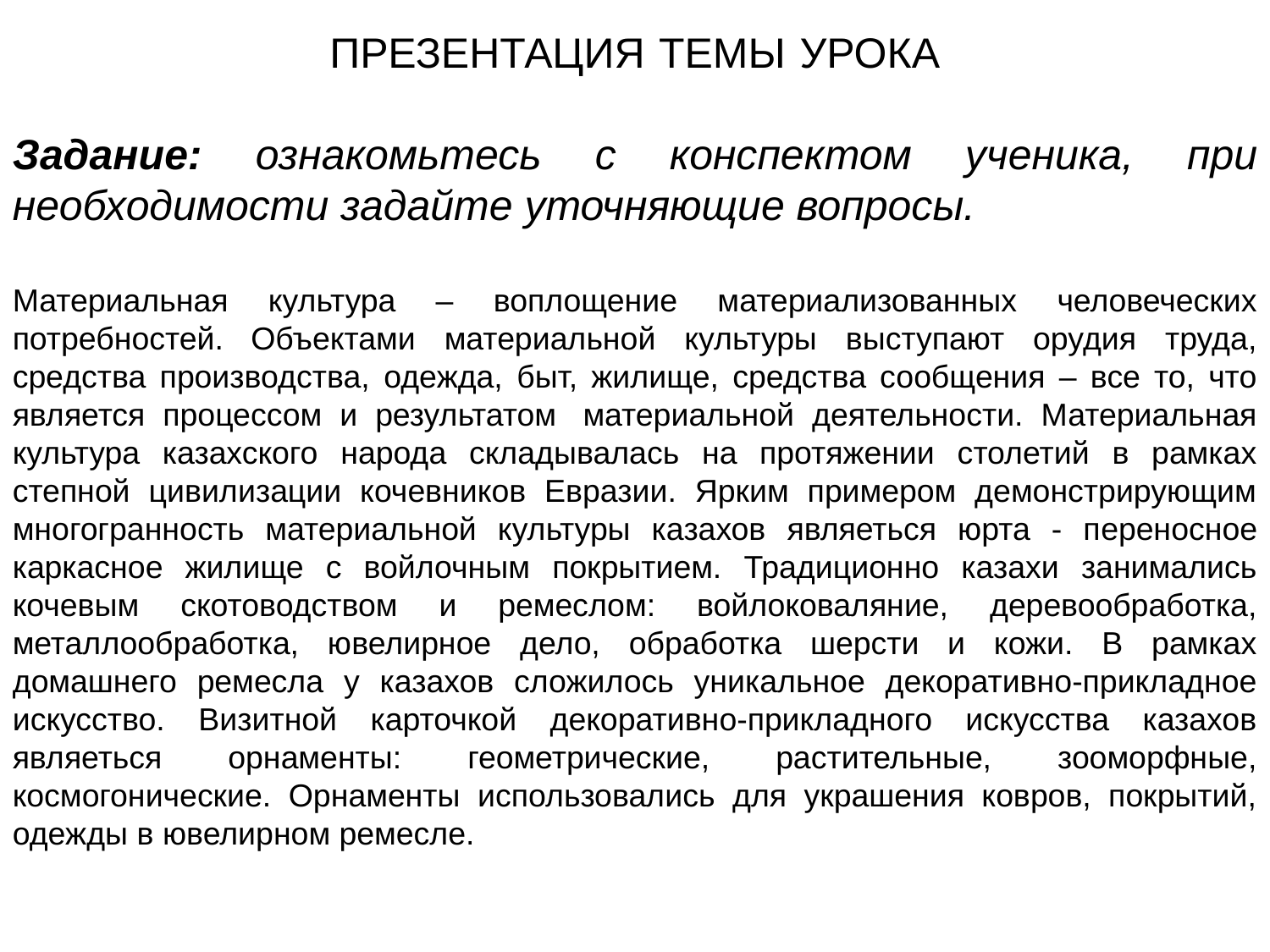

ПРЕЗЕНТАЦИЯ ТЕМЫ УРОКА

Задание: ознакомьтесь с конспектом ученика, при необходимости задайте уточняющие вопросы.

Материальная культура – воплощение материализованных человеческих потребностей. Объектами материальной культуры выступают орудия труда, средства производства, одежда, быт, жилище, средства сообщения – все то, что является процессом и результатом  материальной деятельности. Материальная культура казахского народа складывалась на протяжении столетий в рамках степной цивилизации кочевников Евразии. Ярким примером демонстрирующим многогранность материальной культуры казахов являеться юрта - переносное каркасное жилище с войлочным покрытием. Традиционно казахи занимались кочевым скотоводством и ремеслом: войлоковаляние, деревообработка, металлообработка, ювелирное дело, обработка шерсти и кожи. В рамках домашнего ремесла у казахов сложилось уникальное декоративно-прикладное искусство. Визитной карточкой декоративно-прикладного искусства казахов являеться орнаменты: геометрические, растительные, зооморфные, космогонические. Орнаменты использовались для украшения ковров, покрытий, одежды в ювелирном ремесле.